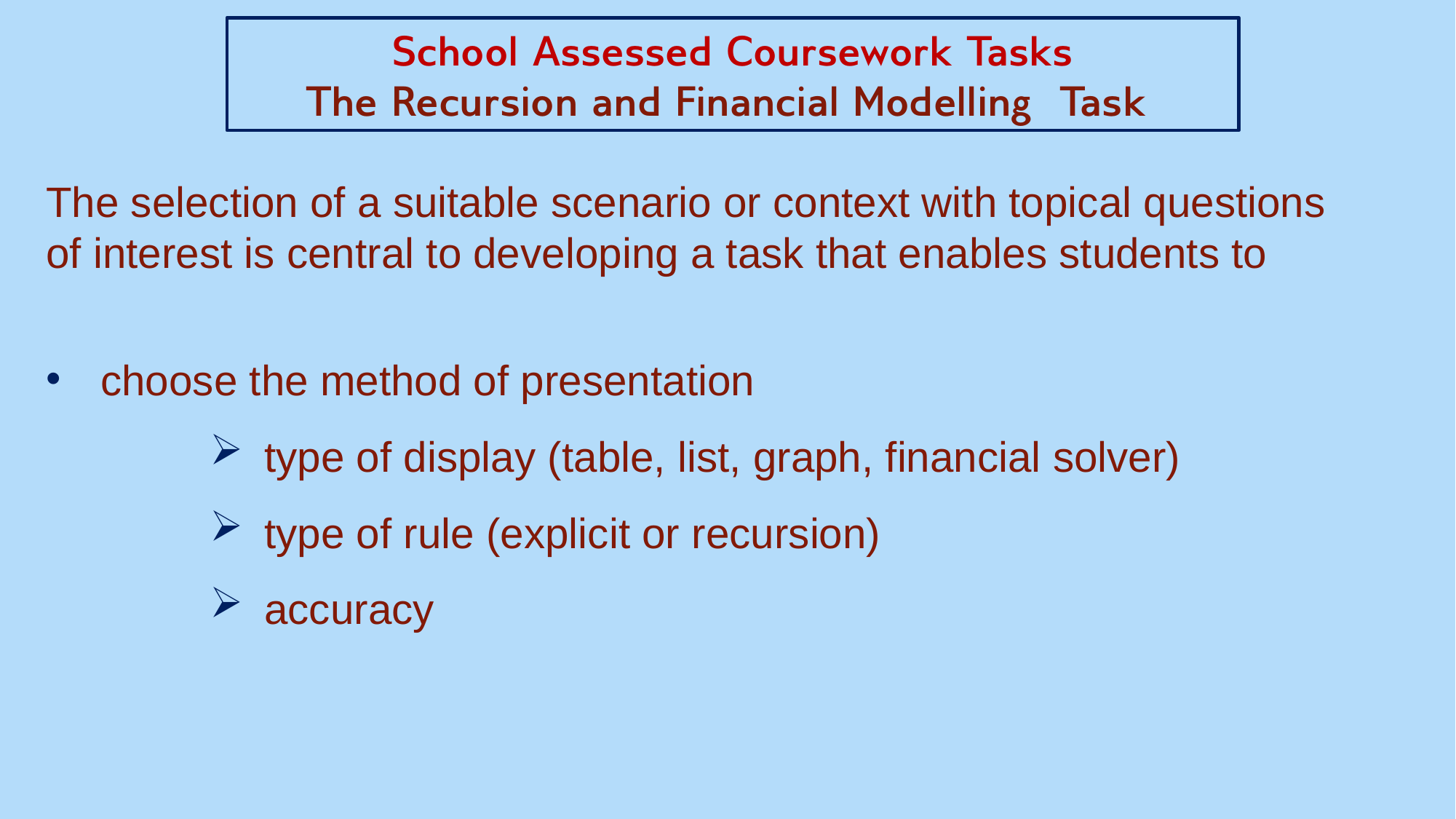

School Assessed Coursework Tasks
The Recursion and Financial Modelling  Task
The selection of a suitable scenario or context with topical questions of interest is central to developing a task that enables students to

choose the method of presentation
type of display (table, list, graph, financial solver)
type of rule (explicit or recursion)
accuracy